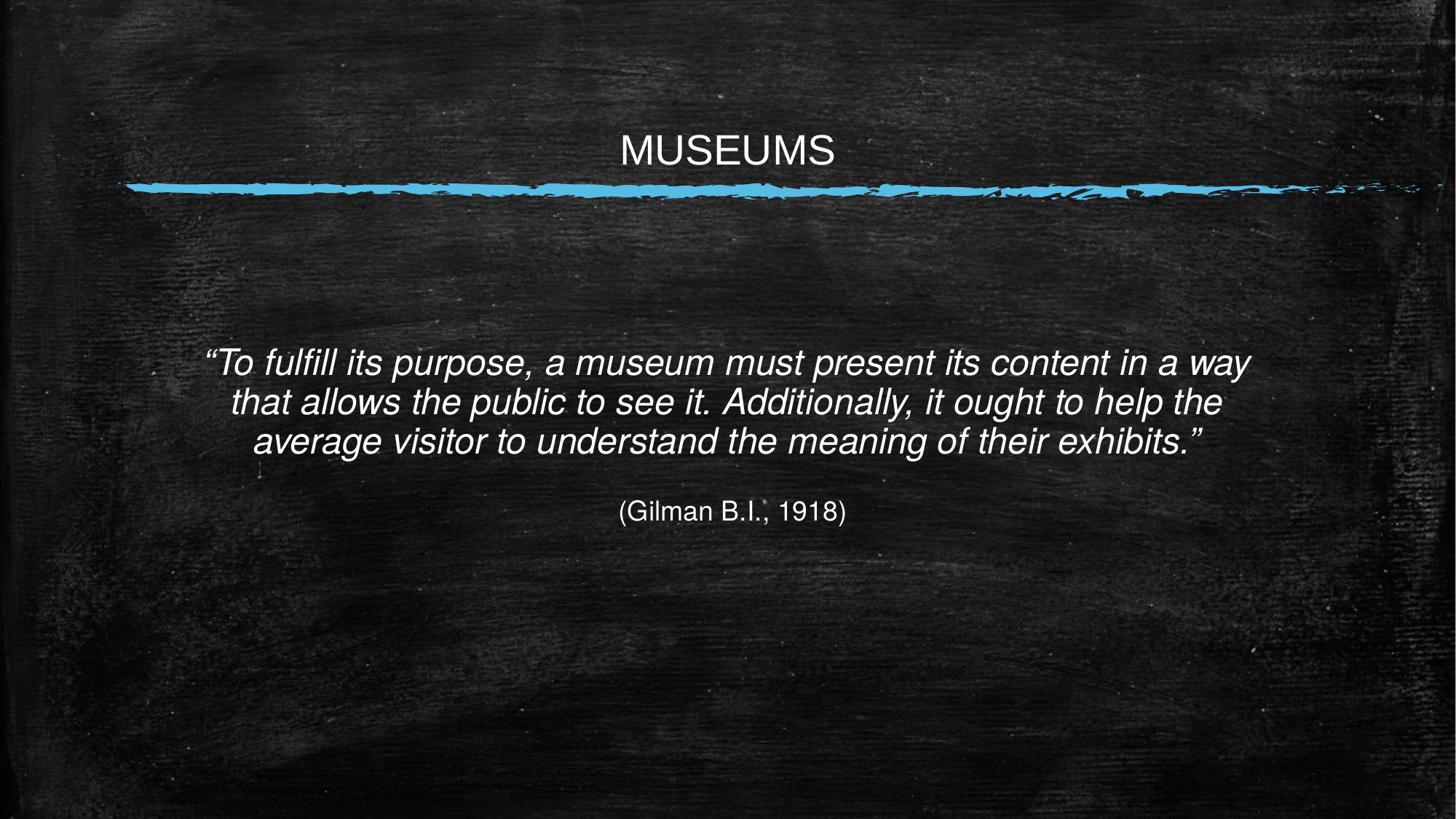

# MUSEUMS

“To fulfill its purpose, a museum must present its content in a way that allows the public to see it. Additionally, it ought to help the average visitor to understand the meaning of their exhibits.”
 (Gilman B.I., 1918)